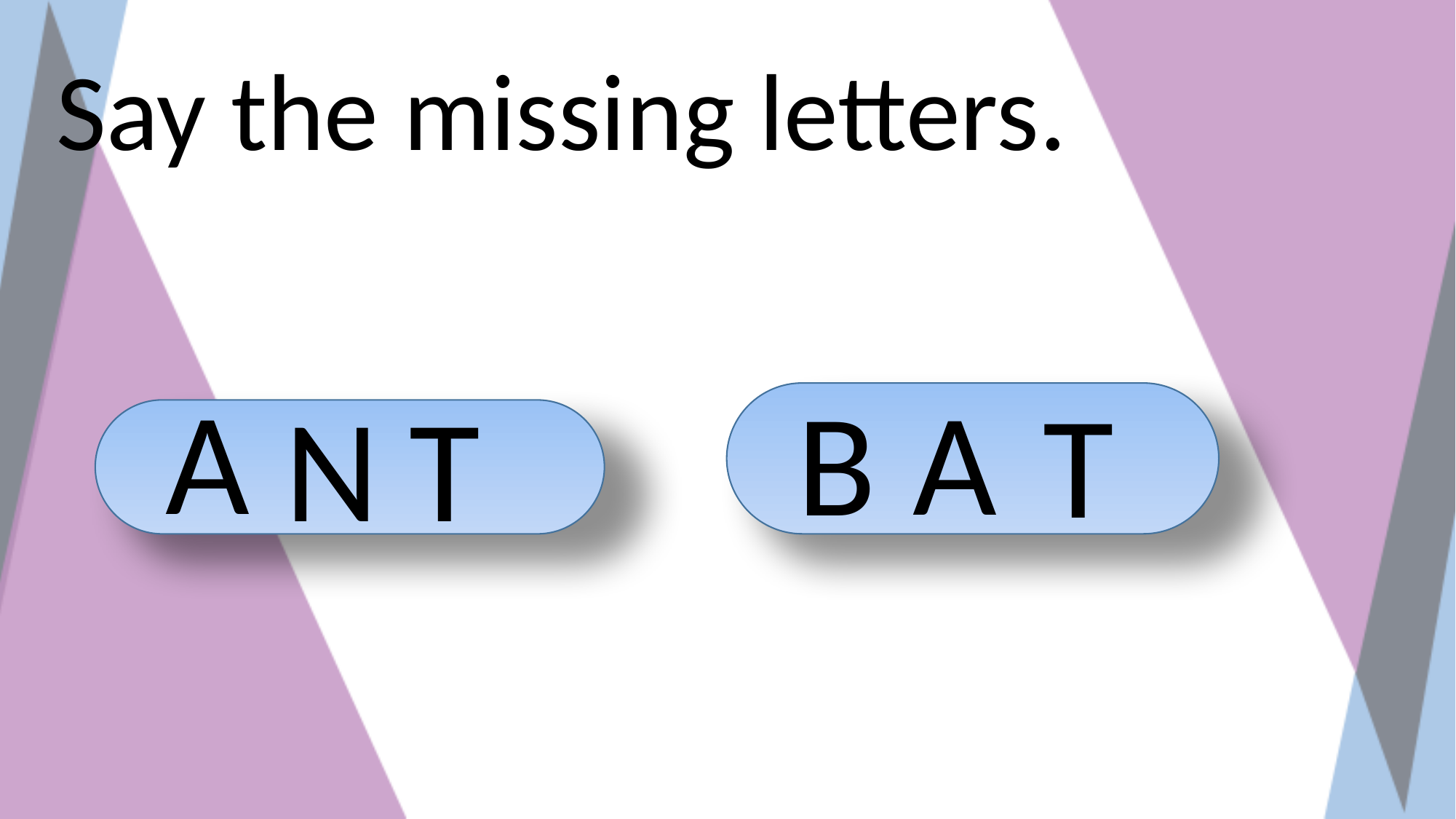

Say the missing letters.

A
A
B
T
N
T